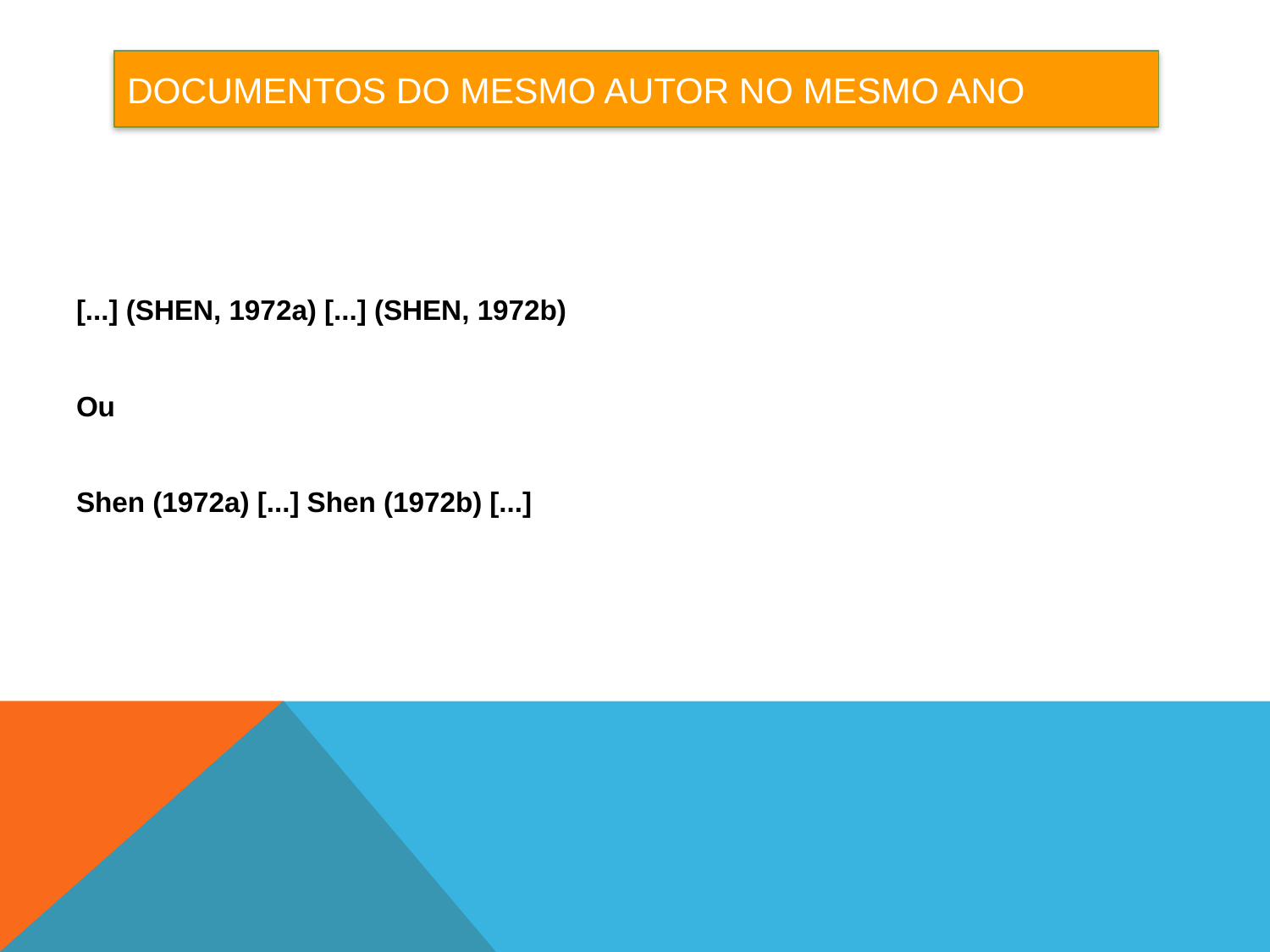

# Documentos do mesmo autor no mesmo ano
[...] (SHEN, 1972a) [...] (SHEN, 1972b)

Ou

Shen (1972a) [...] Shen (1972b) [...]